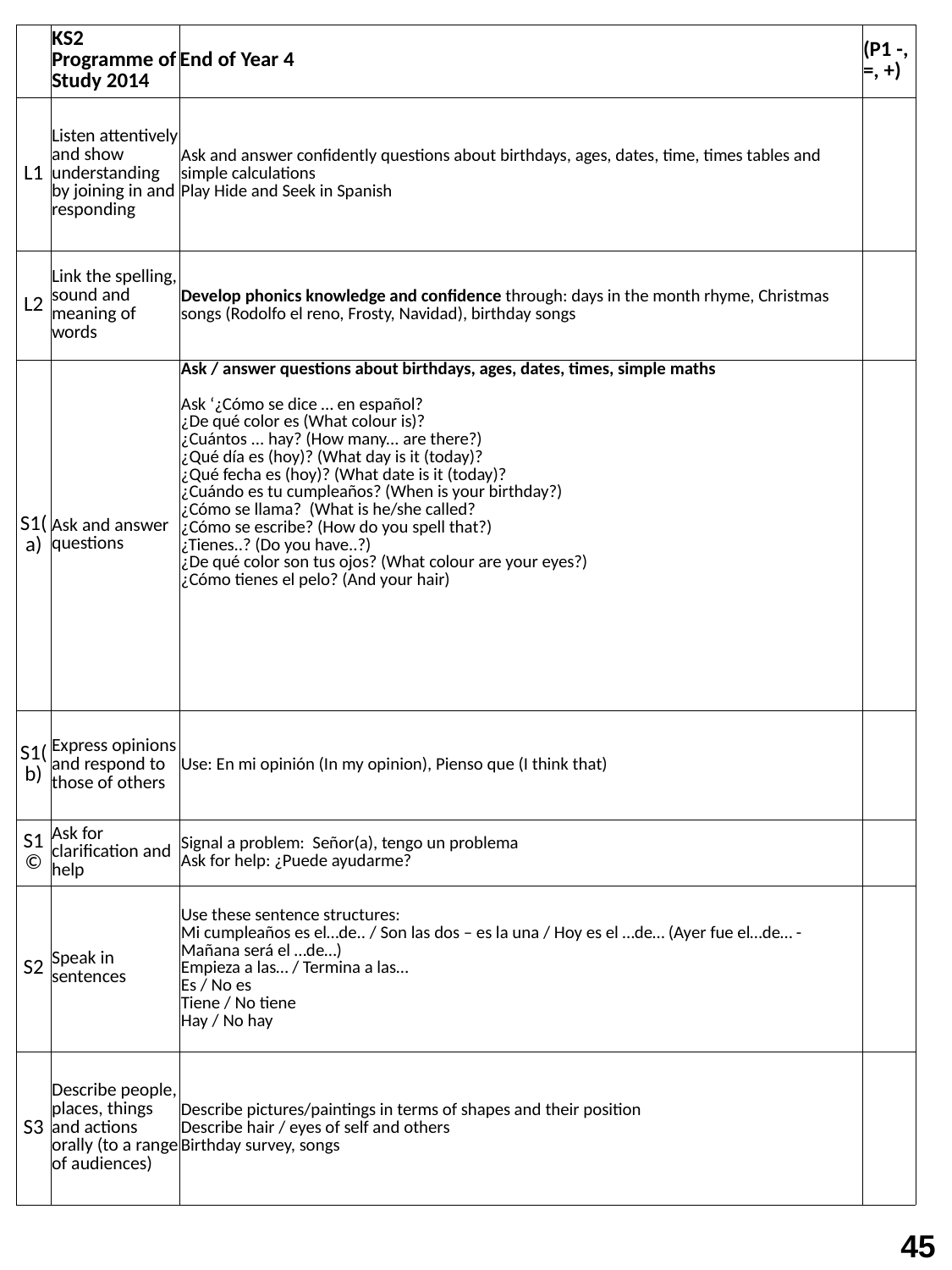

|  | KS2 Programme of Study 2014 | End of Year 4 | (P1 -, =, +) |
| --- | --- | --- | --- |
| L1 | Listen attentively and show understanding by joining in and responding | Ask and answer confidently questions about birthdays, ages, dates, time, times tables and simple calculations Play Hide and Seek in Spanish |  |
| L2 | Link the spelling, sound and meaning of words | Develop phonics knowledge and confidence through: days in the month rhyme, Christmas songs (Rodolfo el reno, Frosty, Navidad), birthday songs |  |
| S1(a) | Ask and answer questions | Ask / answer questions about birthdays, ages, dates, times, simple maths Ask ‘¿Cómo se dice … en español? ¿De qué color es (What colour is)? ¿Cuántos ... hay? (How many... are there?) ¿Qué día es (hoy)? (What day is it (today)? ¿Qué fecha es (hoy)? (What date is it (today)? ¿Cuándo es tu cumpleaños? (When is your birthday?) ¿Cómo se llama? (What is he/she called? ¿Cómo se escribe? (How do you spell that?) ¿Tienes..? (Do you have..?) ¿De qué color son tus ojos? (What colour are your eyes?) ¿Cómo tienes el pelo? (And your hair) |  |
| S1(b) | Express opinions and respond to those of others | Use: En mi opinión (In my opinion), Pienso que (I think that) |  |
| S1© | Ask for clarification and help | Signal a problem: Señor(a), tengo un problema Ask for help: ¿Puede ayudarme? |  |
| S2 | Speak in sentences | Use these sentence structures: Mi cumpleaños es el…de.. / Son las dos – es la una / Hoy es el …de… (Ayer fue el…de… - Mañana será el …de…) Empieza a las… / Termina a las… Es / No es Tiene / No tiene Hay / No hay |  |
| S3 | Describe people, places, things and actions orally (to a range of audiences) | Describe pictures/paintings in terms of shapes and their position Describe hair / eyes of self and others Birthday survey, songs |  |
45